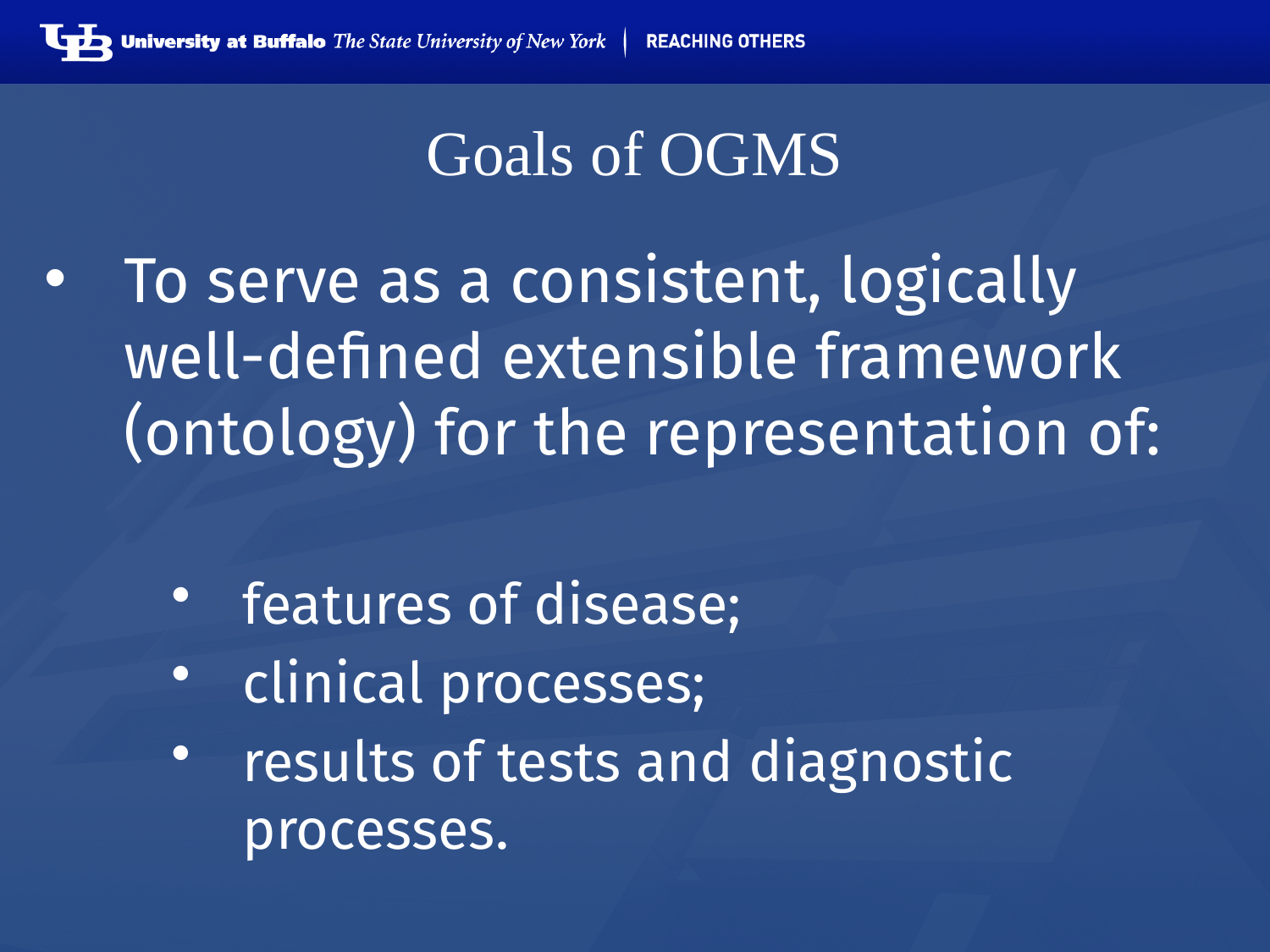

# Goals of OGMS
To serve as a consistent, logically well-defined extensible framework (ontology) for the representation of:

features of disease;
clinical processes;
results of tests and diagnostic processes.